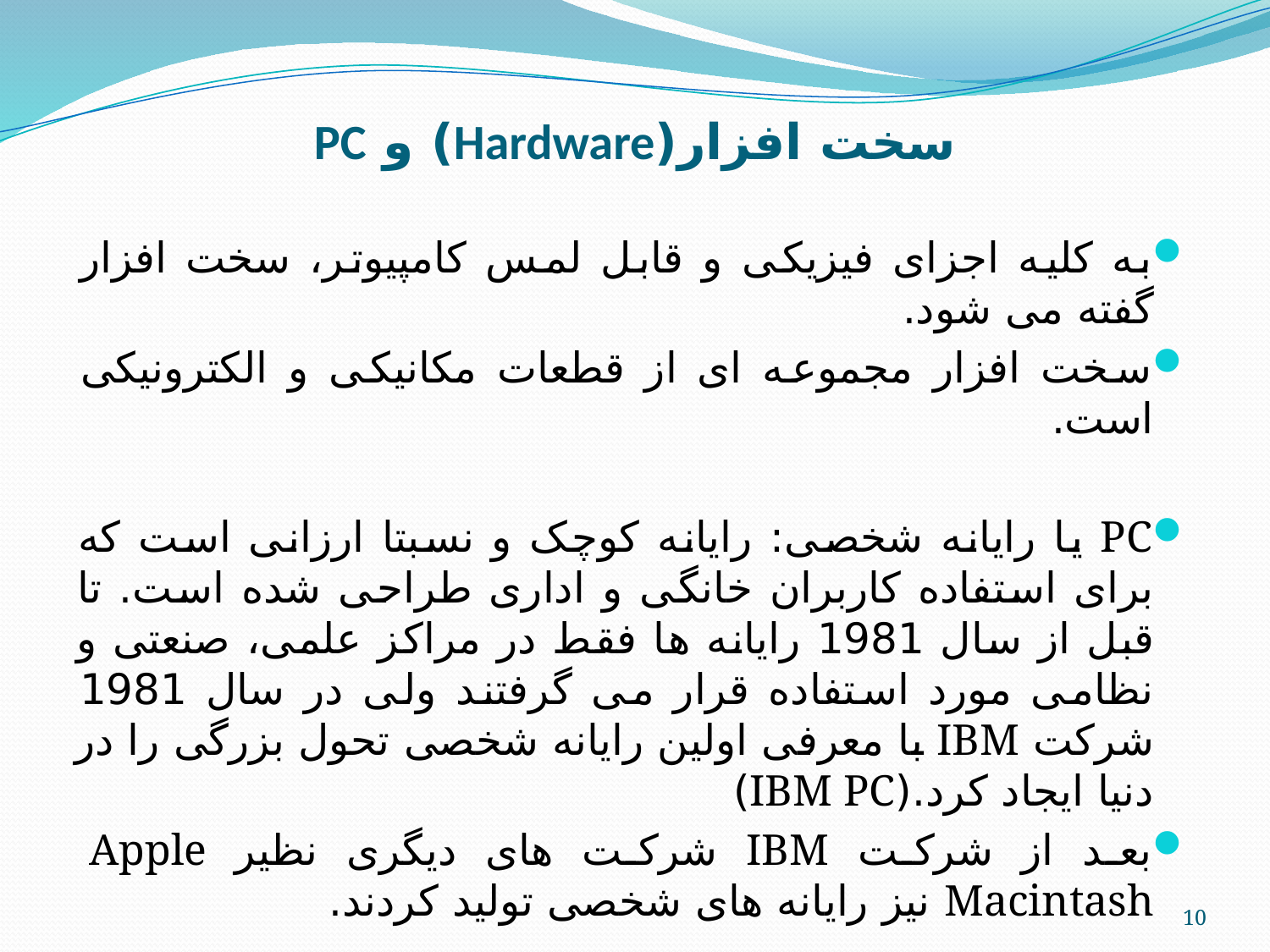

# سخت افزار(Hardware) و PC
به کلیه اجزای فیزیکی و قابل لمس کامپیوتر، سخت افزار گفته می شود.
سخت افزار مجموعه ای از قطعات مکانیکی و الکترونیکی است.

PC یا رایانه شخصی: رایانه کوچک و نسبتا ارزانی است که برای استفاده کاربران خانگی و اداری طراحی شده است. تا قبل از سال 1981 رایانه ها فقط در مراکز علمی، صنعتی و نظامی مورد استفاده قرار می گرفتند ولی در سال 1981 شرکت IBM با معرفی اولین رایانه شخصی تحول بزرگی را در دنیا ایجاد کرد.(IBM PC)
بعد از شرکت IBM شرکت های دیگری نظیر Apple Macintash نیز رایانه های شخصی تولید کردند.

10